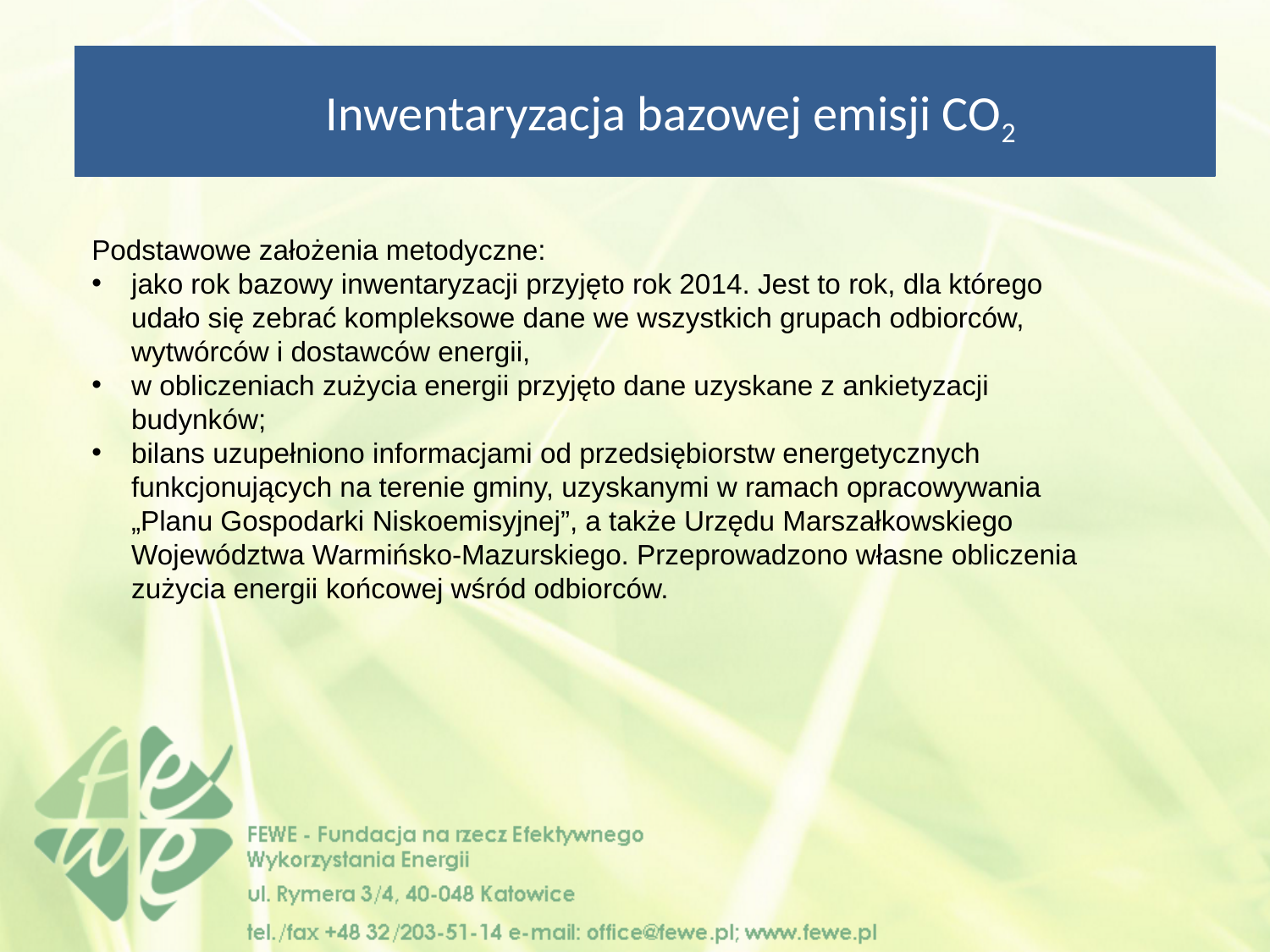

Inwentaryzacja bazowej emisji CO2
Podstawowe założenia metodyczne:
jako rok bazowy inwentaryzacji przyjęto rok 2014. Jest to rok, dla którego udało się zebrać kompleksowe dane we wszystkich grupach odbiorców, wytwórców i dostawców energii,
w obliczeniach zużycia energii przyjęto dane uzyskane z ankietyzacji budynków;
bilans uzupełniono informacjami od przedsiębiorstw energetycznych funkcjonujących na terenie gminy, uzyskanymi w ramach opracowywania „Planu Gospodarki Niskoemisyjnej”, a także Urzędu Marszałkowskiego Województwa Warmińsko-Mazurskiego. Przeprowadzono własne obliczenia zużycia energii końcowej wśród odbiorców.